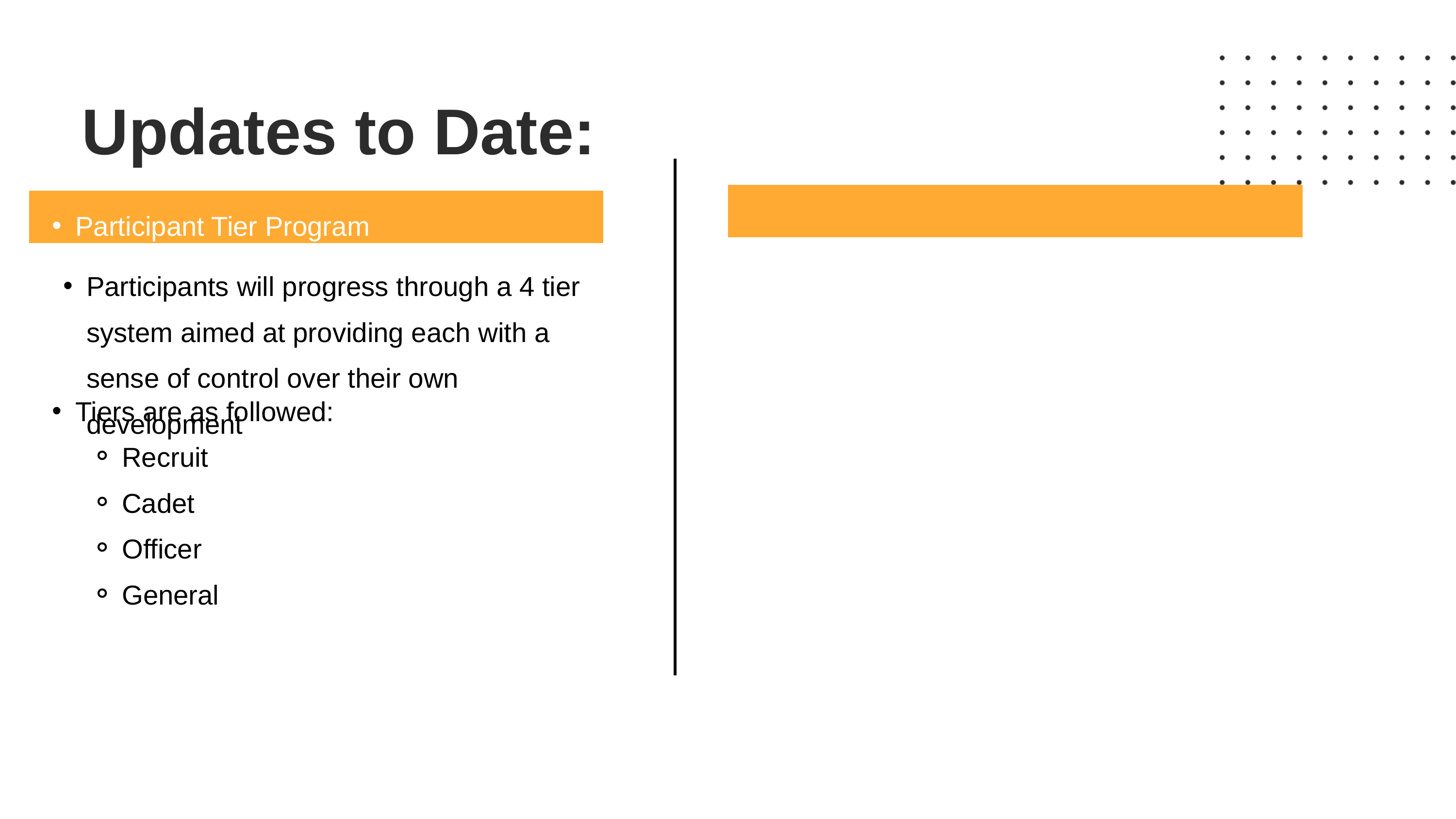

Updates to Date:

Participant Tier Program
Participants will progress through a 4 tier system aimed at providing each with a sense of control over their own development
Tiers are as followed:
Recruit
Cadet
Officer
General